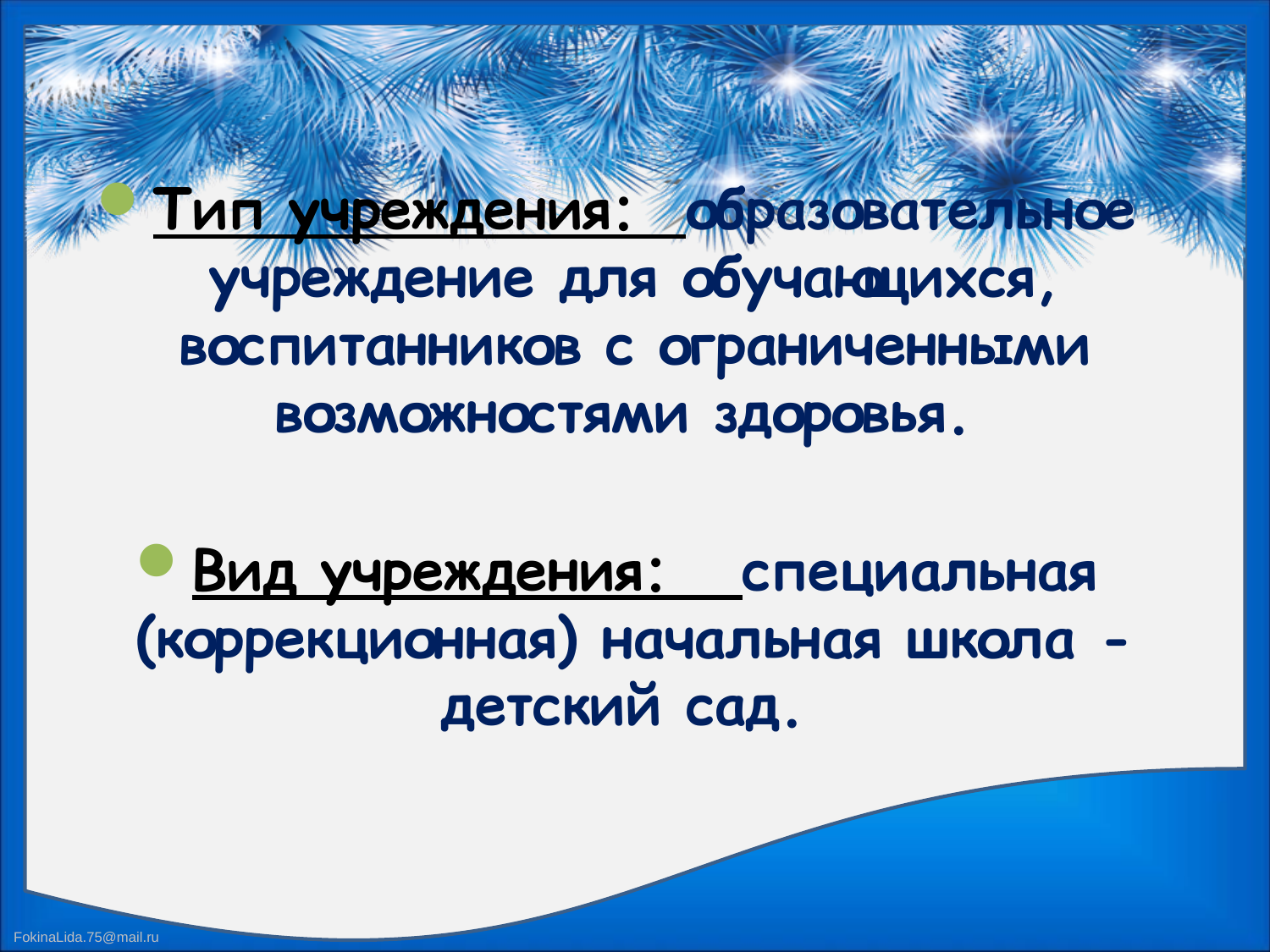

#
Тип учреждения:  образовательное учреждение для обучающихся, воспитанников с ограниченными возможностями здоровья.

Вид учреждения:   специальная (коррекционная) начальная школа -детский сад.